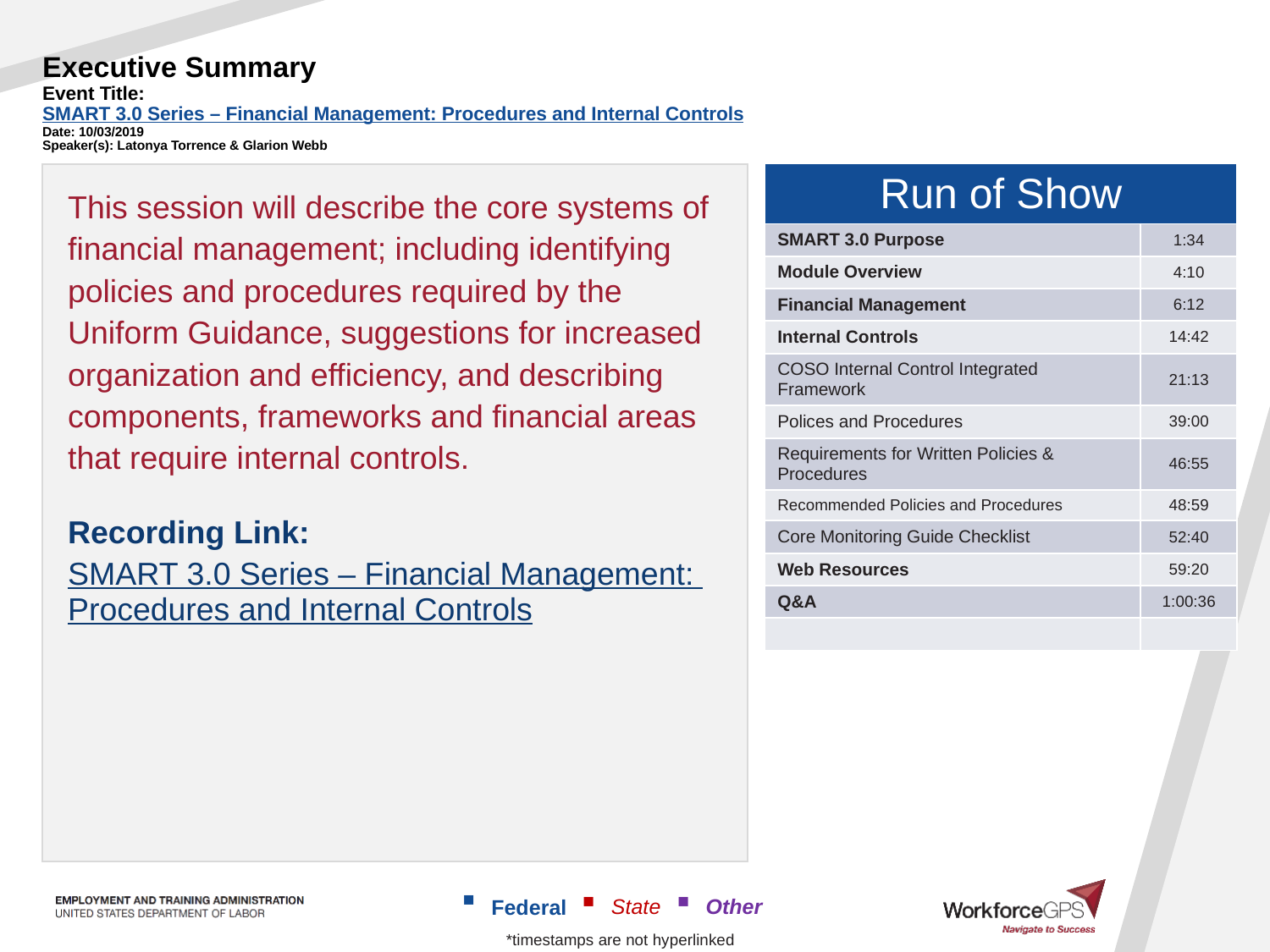

# Executive Summary Event Title: SMART 3.0 Series – Financial Management: Procedures and Internal Controls Date: 10/03/2019 Speaker(s): Latonya Torrence & Glarion Webb
This session will describe the core systems of financial management; including identifying policies and procedures required by the Uniform Guidance, suggestions for increased organization and efficiency, and describing components, frameworks and financial areas that require internal controls.
Recording Link: SMART 3.0 Series – Financial Management: Procedures and Internal Controls
| Run of Show |  |
| --- | --- |
| SMART 3.0 Purpose | 1:34 |
| Module Overview | 4:10 |
| Financial Management | 6:12 |
| Internal Controls | 14:42 |
| COSO Internal Control Integrated Framework | 21:13 |
| Polices and Procedures | 39:00 |
| Requirements for Written Policies & Procedures | 46:55 |
| Recommended Policies and Procedures | 48:59 |
| Core Monitoring Guide Checklist | 52:40 |
| Web Resources | 59:20 |
| Q&A | 1:00:36 |
|  |  |